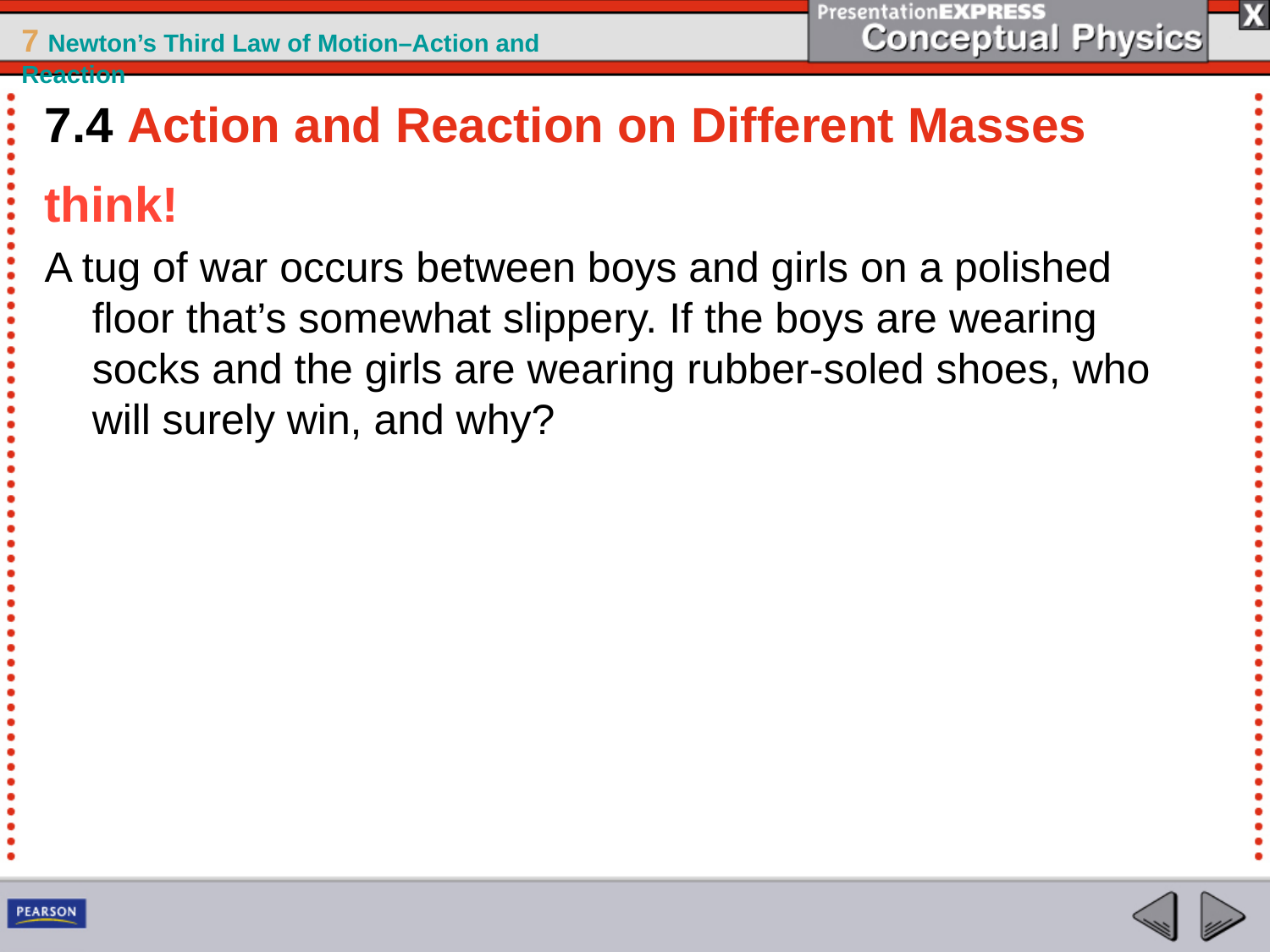

7.4 Action and Reaction on Different Masses
think!
A tug of war occurs between boys and girls on a polished floor that’s somewhat slippery. If the boys are wearing socks and the girls are wearing rubber-soled shoes, who will surely win, and why?